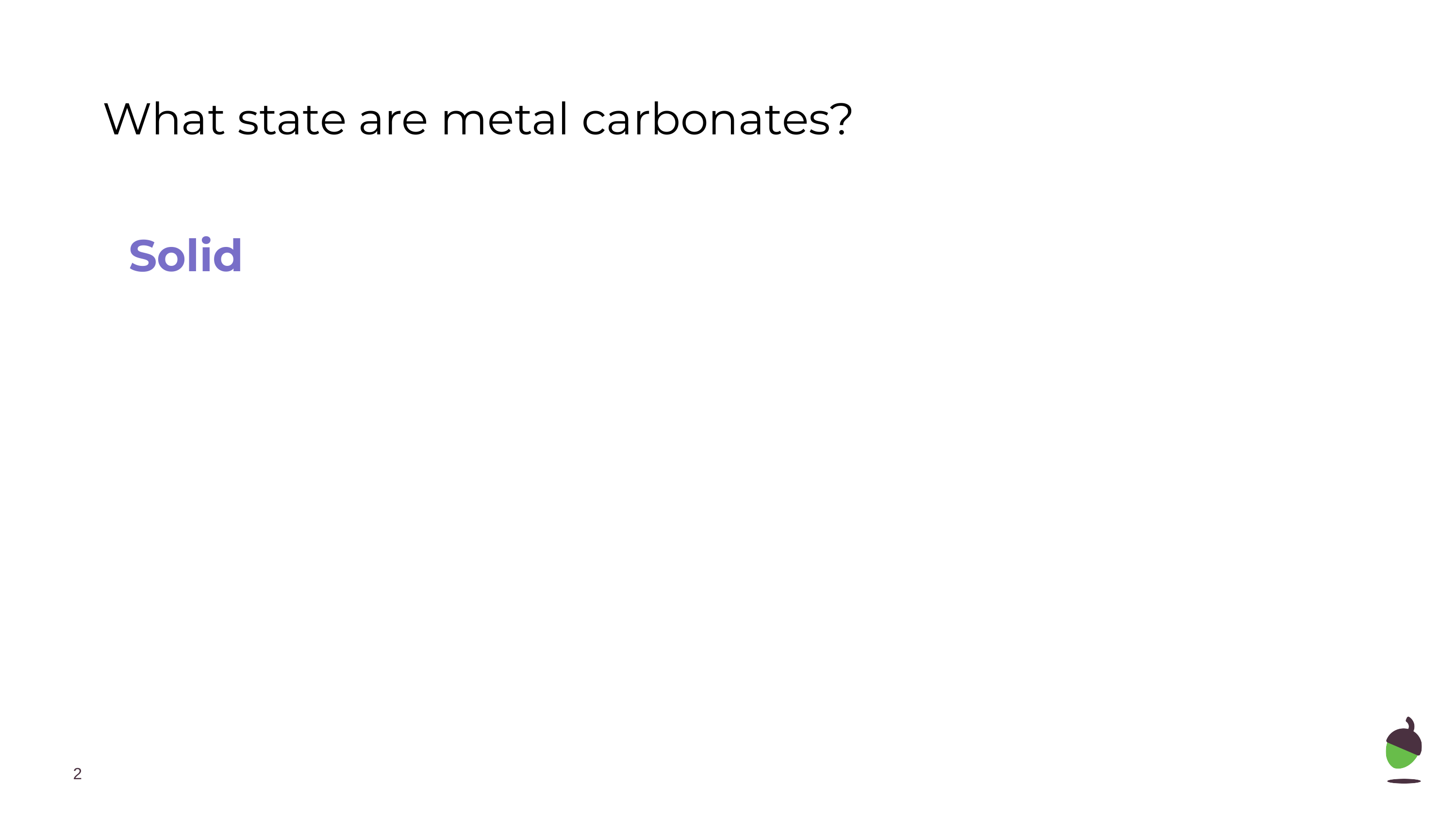

What state are metal carbonates?
Solid
2